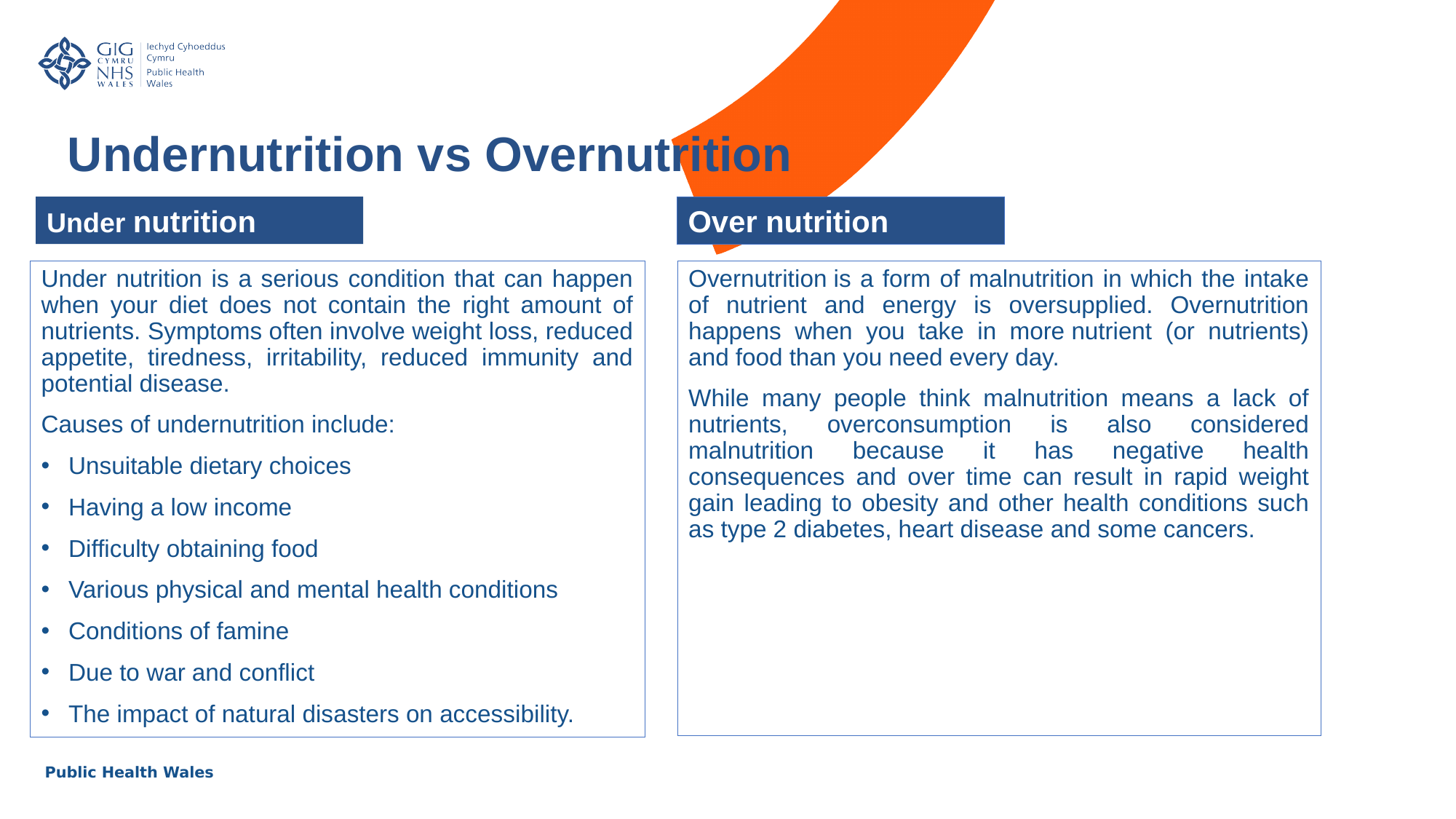

Undernutrition vs Overnutrition
Under nutrition
Over nutrition
Under nutrition is a serious condition that can happen when your diet does not contain the right amount of nutrients. Symptoms often involve weight loss, reduced appetite, tiredness, irritability, reduced immunity and potential disease.
Causes of undernutrition include:
Unsuitable dietary choices
Having a low income
Difficulty obtaining food
Various physical and mental health conditions
Conditions of famine
Due to war and conflict
The impact of natural disasters on accessibility.

Overnutrition is a form of malnutrition in which the intake of nutrient and energy is oversupplied. Overnutrition happens when you take in more nutrient (or nutrients) and food than you need every day.
While many people think malnutrition means a lack of nutrients, overconsumption is also considered malnutrition because it has negative health consequences and over time can result in rapid weight gain leading to obesity and other health conditions such as type 2 diabetes, heart disease and some cancers.